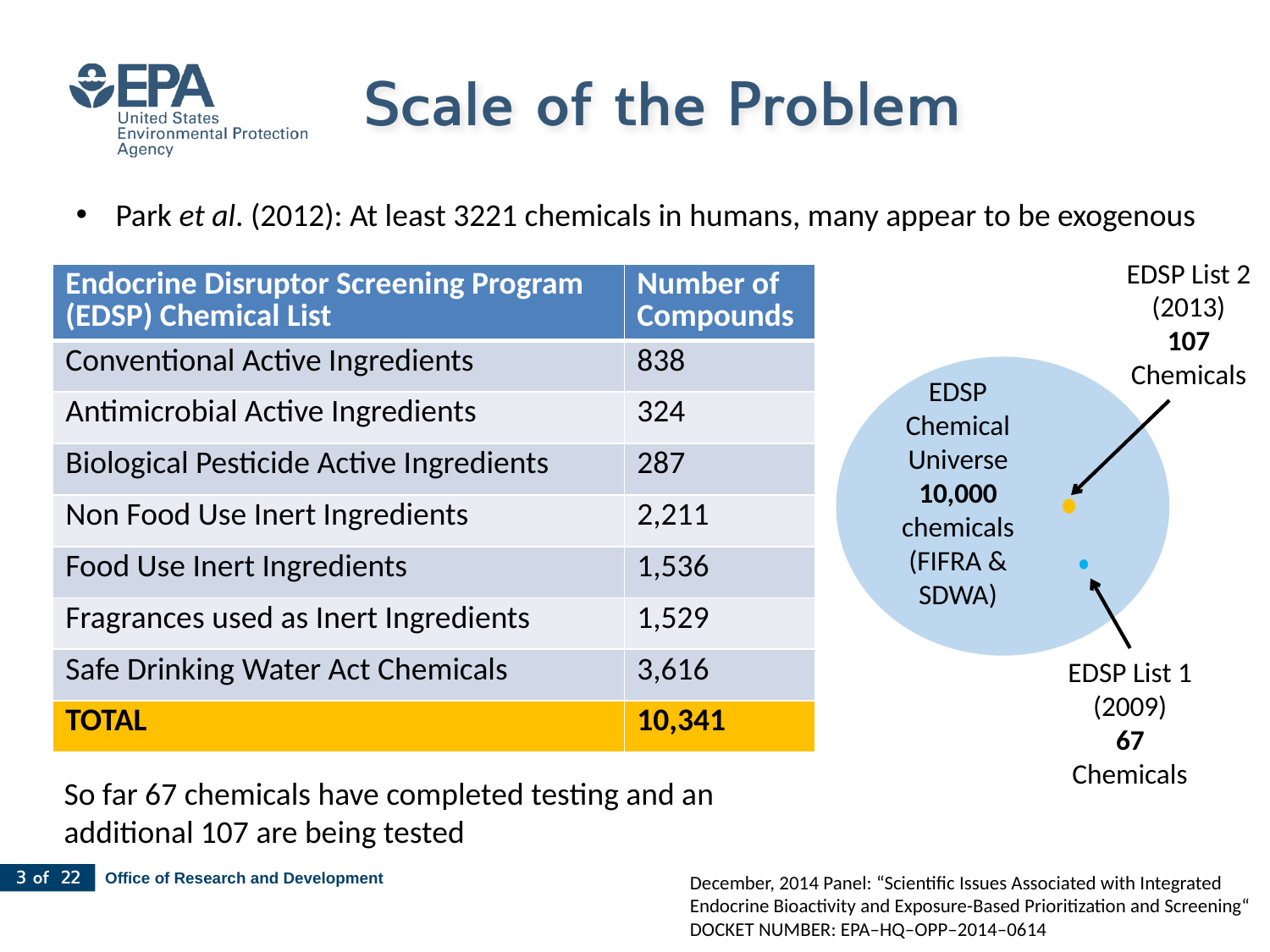

# Scale of the Problem
Park et al. (2012): At least 3221 chemicals in humans, many appear to be exogenous
EDSP List 2 (2013)
107 Chemicals

EDSP Chemical Universe
10,000 chemicals
(FIFRA & SDWA)

EDSP List 1 (2009)
67 Chemicals
| Endocrine Disruptor Screening Program (EDSP) Chemical List | Number of Compounds |
| --- | --- |
| Conventional Active Ingredients | 838 |
| Antimicrobial Active Ingredients | 324 |
| Biological Pesticide Active Ingredients | 287 |
| Non Food Use Inert Ingredients | 2,211 |
| Food Use Inert Ingredients | 1,536 |
| Fragrances used as Inert Ingredients | 1,529 |
| Safe Drinking Water Act Chemicals | 3,616 |
| TOTAL | 10,341 |
So far 67 chemicals have completed testing and an additional 107 are being tested
December, 2014 Panel: “Scientific Issues Associated with Integrated Endocrine Bioactivity and Exposure-Based Prioritization and Screening“ DOCKET NUMBER: EPA–HQ–OPP–2014–0614